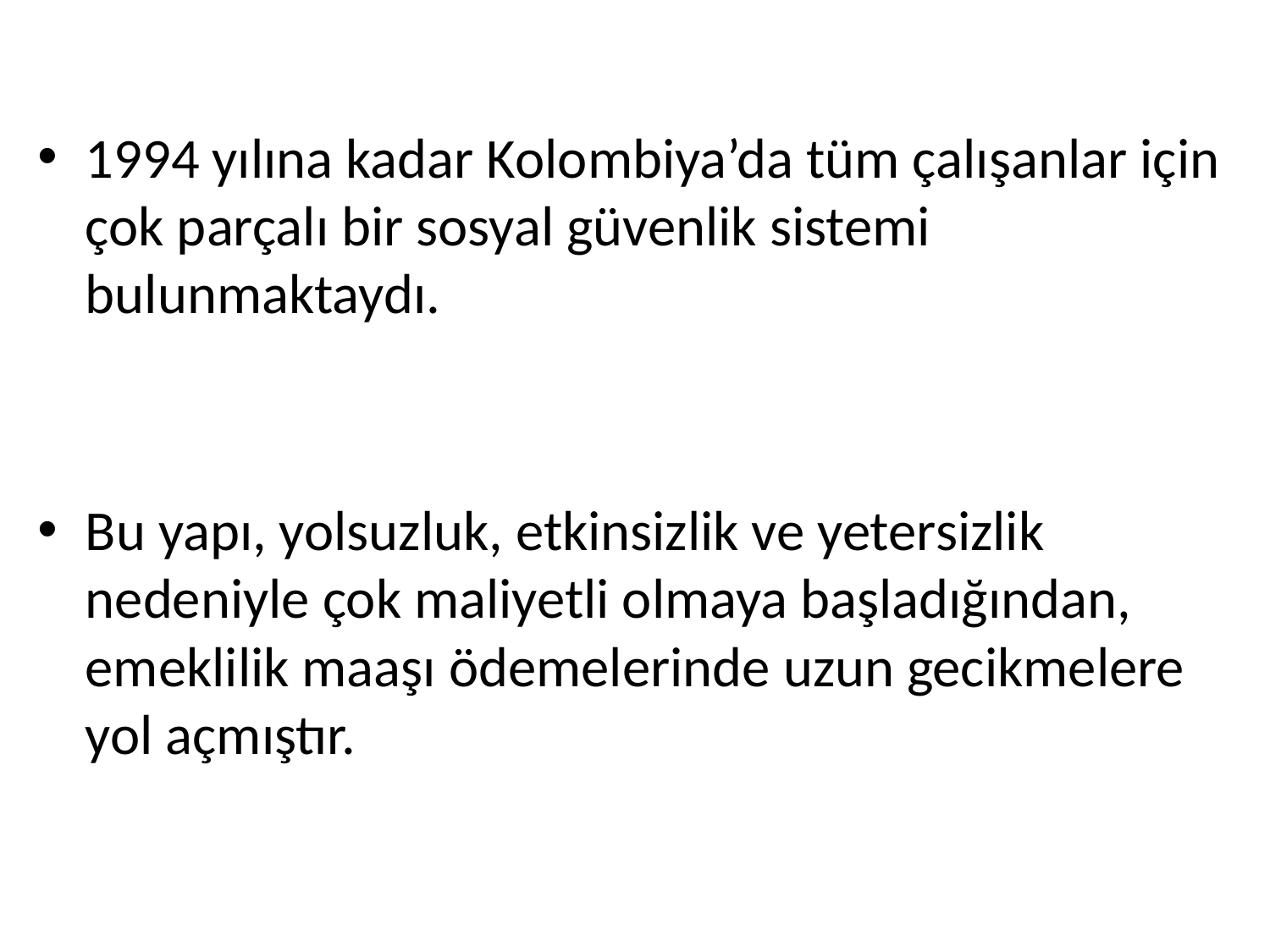

1994 yılına kadar Kolombiya’da tüm çalışanlar için çok parçalı bir sosyal güvenlik sistemi bulunmaktaydı.

Bu yapı, yolsuzluk, etkinsizlik ve yetersizlik nedeniyle çok maliyetli olmaya başladığından, emeklilik maaşı ödemelerinde uzun gecikmelere yol açmıştır.